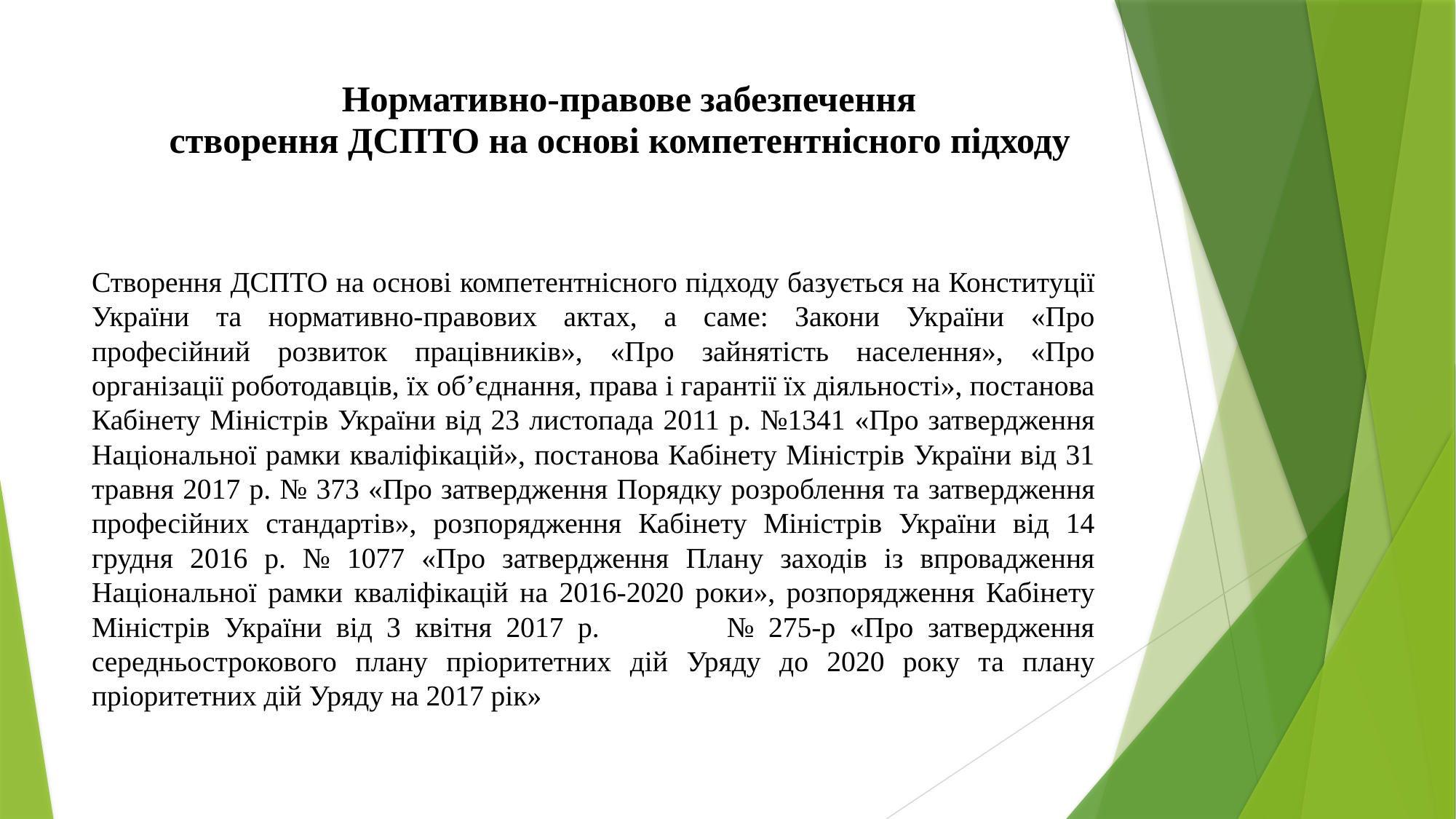

# Нормативно-правове забезпечення створення ДСПТО на основі компетентнісного підходу
Створення ДСПТО на основі компетентнісного підходу базується на Конституції України та нормативно-правових актах, а саме: Закони України «Про професійний розвиток працівників», «Про зайнятість населення», «Про організації роботодавців, їх об’єднання, права і гарантії їх діяльності», постанова Кабінету Міністрів України від 23 листопада 2011 р. №1341 «Про затвердження Національної рамки кваліфікацій», постанова Кабінету Міністрів України від 31 травня 2017 р. № 373 «Про затвердження Порядку розроблення та затвердження професійних стандартів», розпорядження Кабінету Міністрів України від 14 грудня 2016 р. № 1077 «Про затвердження Плану заходів із впровадження Національної рамки кваліфікацій на 2016-2020 роки», розпорядження Кабінету Міністрів України від 3 квітня 2017 р.         № 275-р «Про затвердження середньострокового плану пріоритетних дій Уряду до 2020 року та плану пріоритетних дій Уряду на 2017 рік»